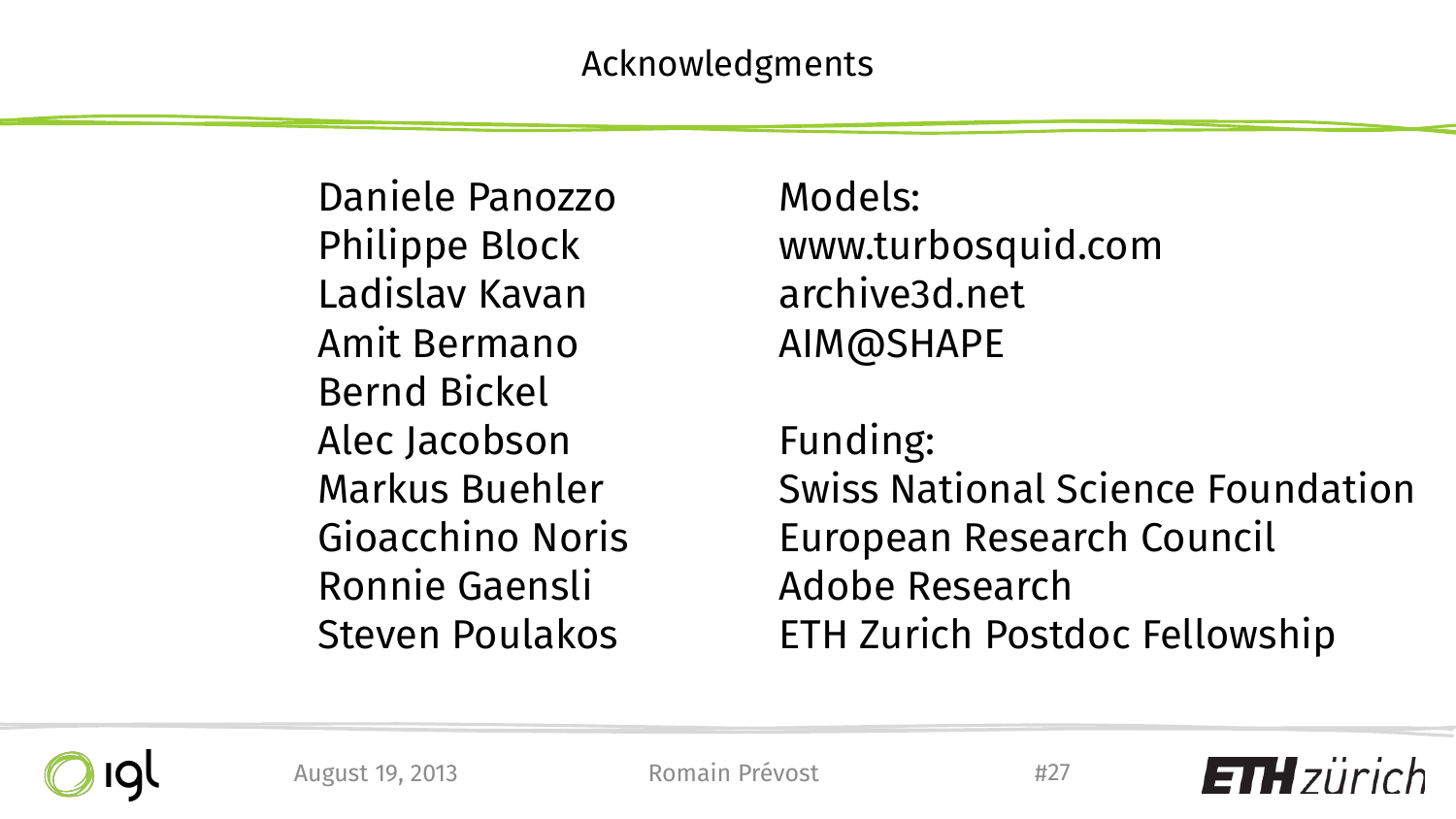

# Acknowledgments
Daniele Panozzo
Philippe Block
Ladislav Kavan
Amit Bermano
Bernd Bickel
Alec Jacobson
Markus Buehler
Gioacchino Noris
Ronnie Gaensli
Steven Poulakos
Models:
www.turbosquid.com
archive3d.net
AIM@SHAPE

Funding:
Swiss National Science Foundation
European Research Council
Adobe Research
ETH Zurich Postdoc Fellowship
August 19, 2013
Romain Prévost
27